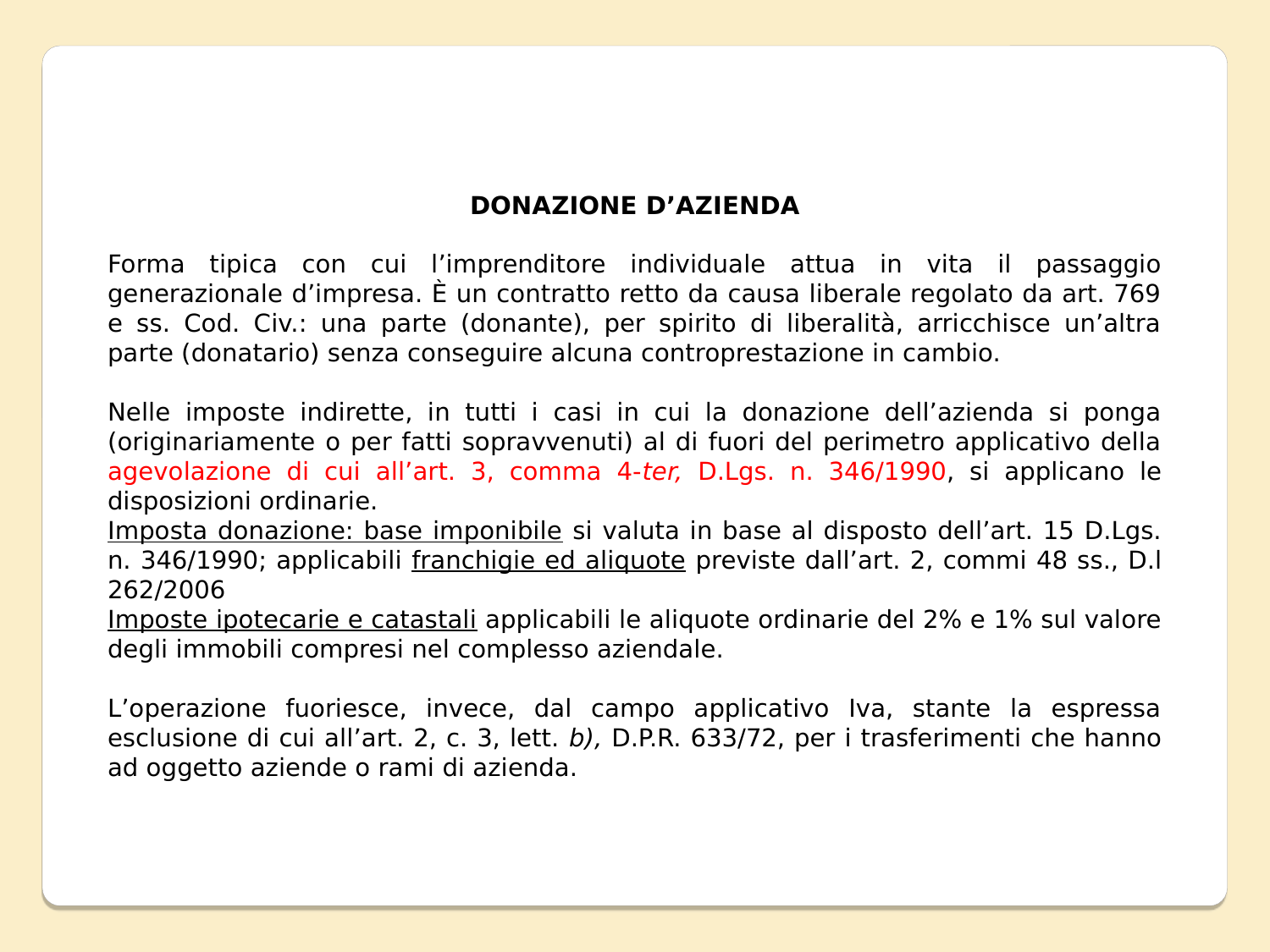

DONAZIONE D’AZIENDA

Forma tipica con cui l’imprenditore individuale attua in vita il passaggio generazionale d’impresa. È un contratto retto da causa liberale regolato da art. 769 e ss. Cod. Civ.: una parte (donante), per spirito di liberalità, arricchisce un’altra parte (donatario) senza conseguire alcuna controprestazione in cambio.

Nelle imposte indirette, in tutti i casi in cui la donazione dell’azienda si ponga (originariamente o per fatti sopravvenuti) al di fuori del perimetro applicativo della agevolazione di cui all’art. 3, comma 4-ter, D.Lgs. n. 346/1990, si applicano le disposizioni ordinarie.
Imposta donazione: base imponibile si valuta in base al disposto dell’art. 15 D.Lgs. n. 346/1990; applicabili franchigie ed aliquote previste dall’art. 2, commi 48 ss., D.l 262/2006
Imposte ipotecarie e catastali applicabili le aliquote ordinarie del 2% e 1% sul valore degli immobili compresi nel complesso aziendale.

L’operazione fuoriesce, invece, dal campo applicativo Iva, stante la espressa esclusione di cui all’art. 2, c. 3, lett. b), D.P.R. 633/72, per i trasferimenti che hanno ad oggetto aziende o rami di azienda.